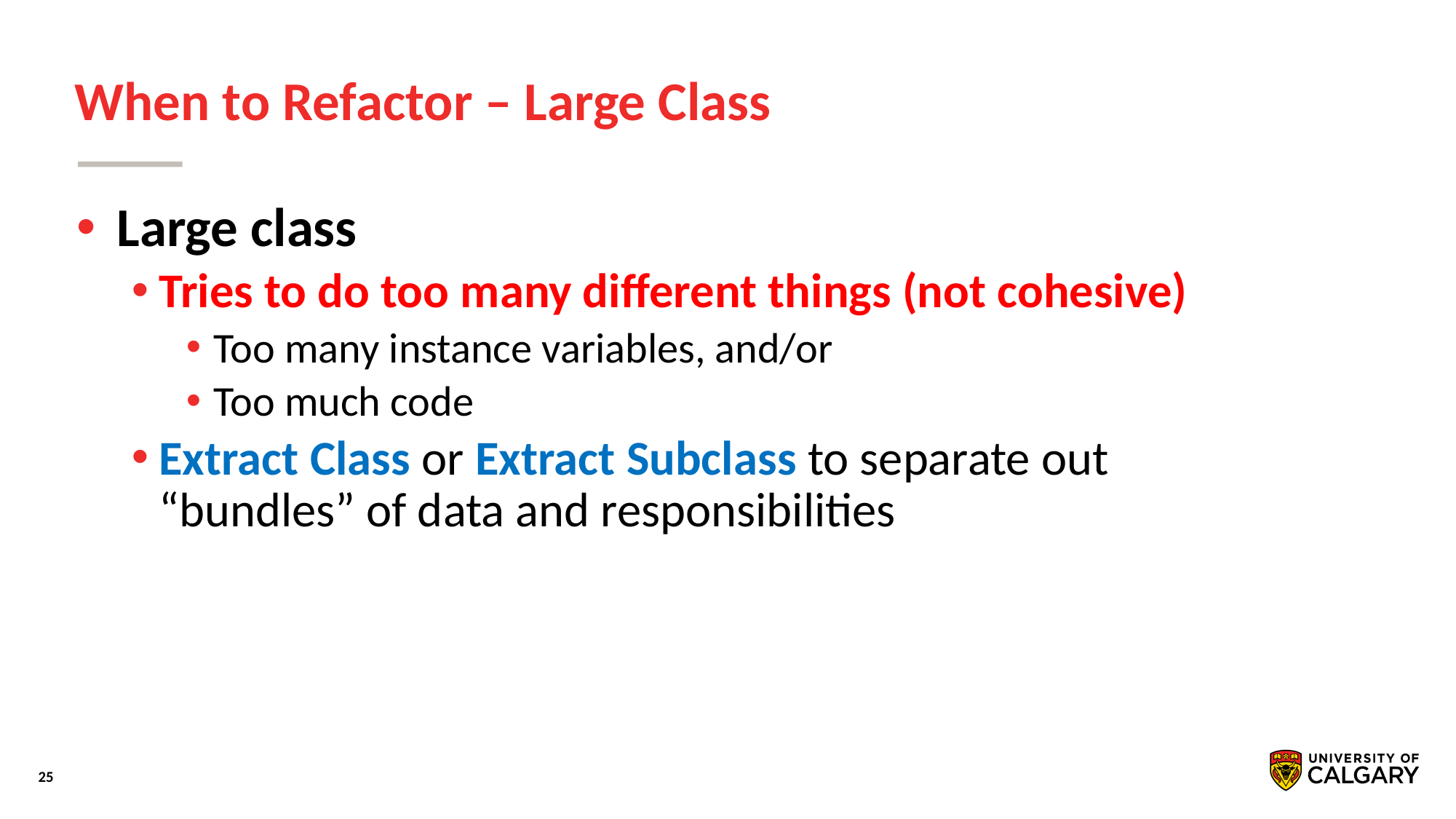

# When to Refactor – Large Class
 Large class
Tries to do too many different things (not cohesive)
Too many instance variables, and/or
Too much code
Extract Class or Extract Subclass to separate out “bundles” of data and responsibilities